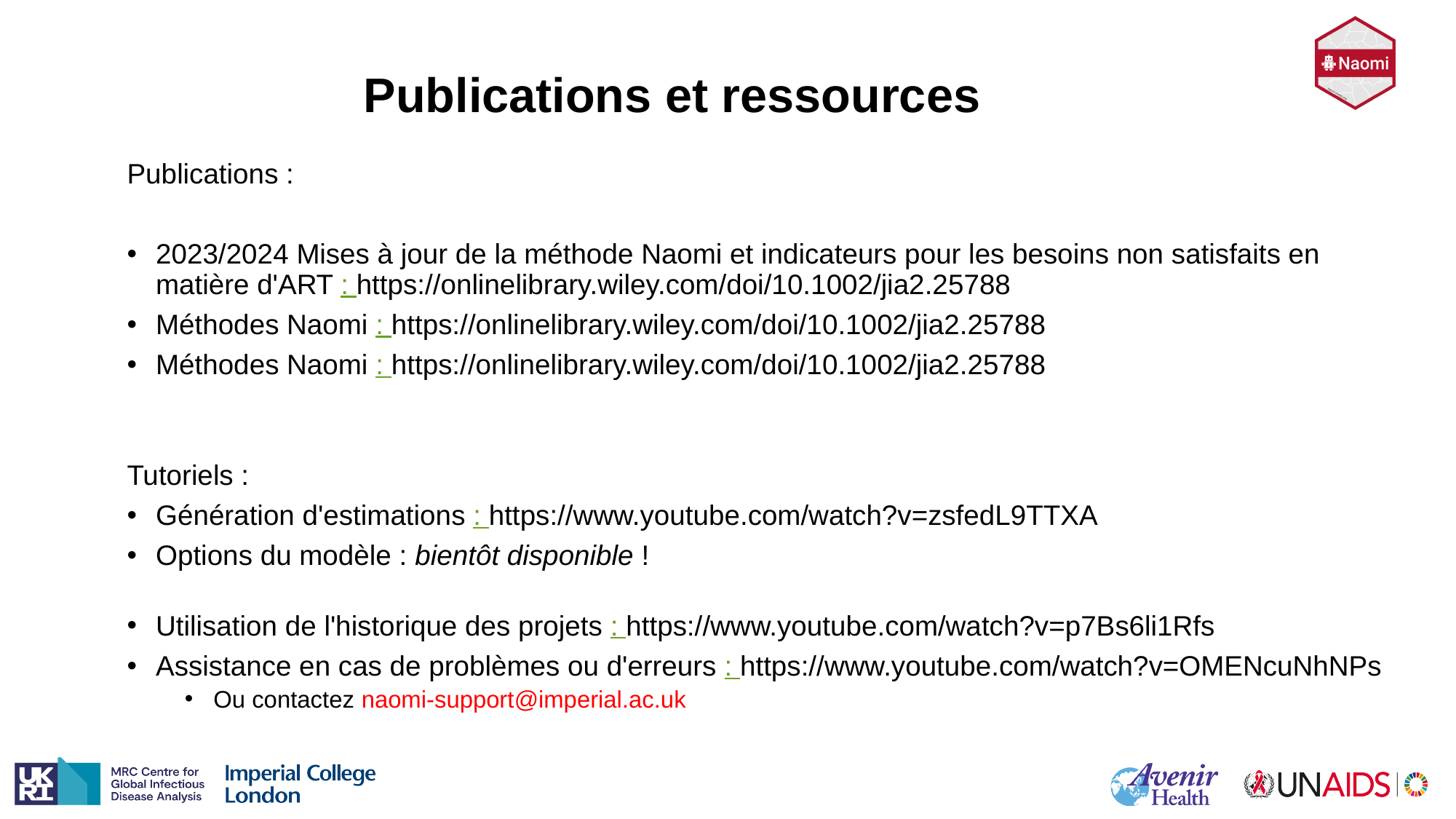

#
Publications et ressources
Publications :

2023/2024 Mises à jour de la méthode Naomi et indicateurs pour les besoins non satisfaits en matière d'ART : https://onlinelibrary.wiley.com/doi/10.1002/jia2.25788
Méthodes Naomi : https://onlinelibrary.wiley.com/doi/10.1002/jia2.25788
Méthodes Naomi : https://onlinelibrary.wiley.com/doi/10.1002/jia2.25788

Tutoriels :
Génération d'estimations : https://www.youtube.com/watch?v=zsfedL9TTXA
Options du modèle : bientôt disponible !
Utilisation de l'historique des projets : https://www.youtube.com/watch?v=p7Bs6li1Rfs
Assistance en cas de problèmes ou d'erreurs : https://www.youtube.com/watch?v=OMENcuNhNPs
Ou contactez naomi-support@imperial.ac.uk